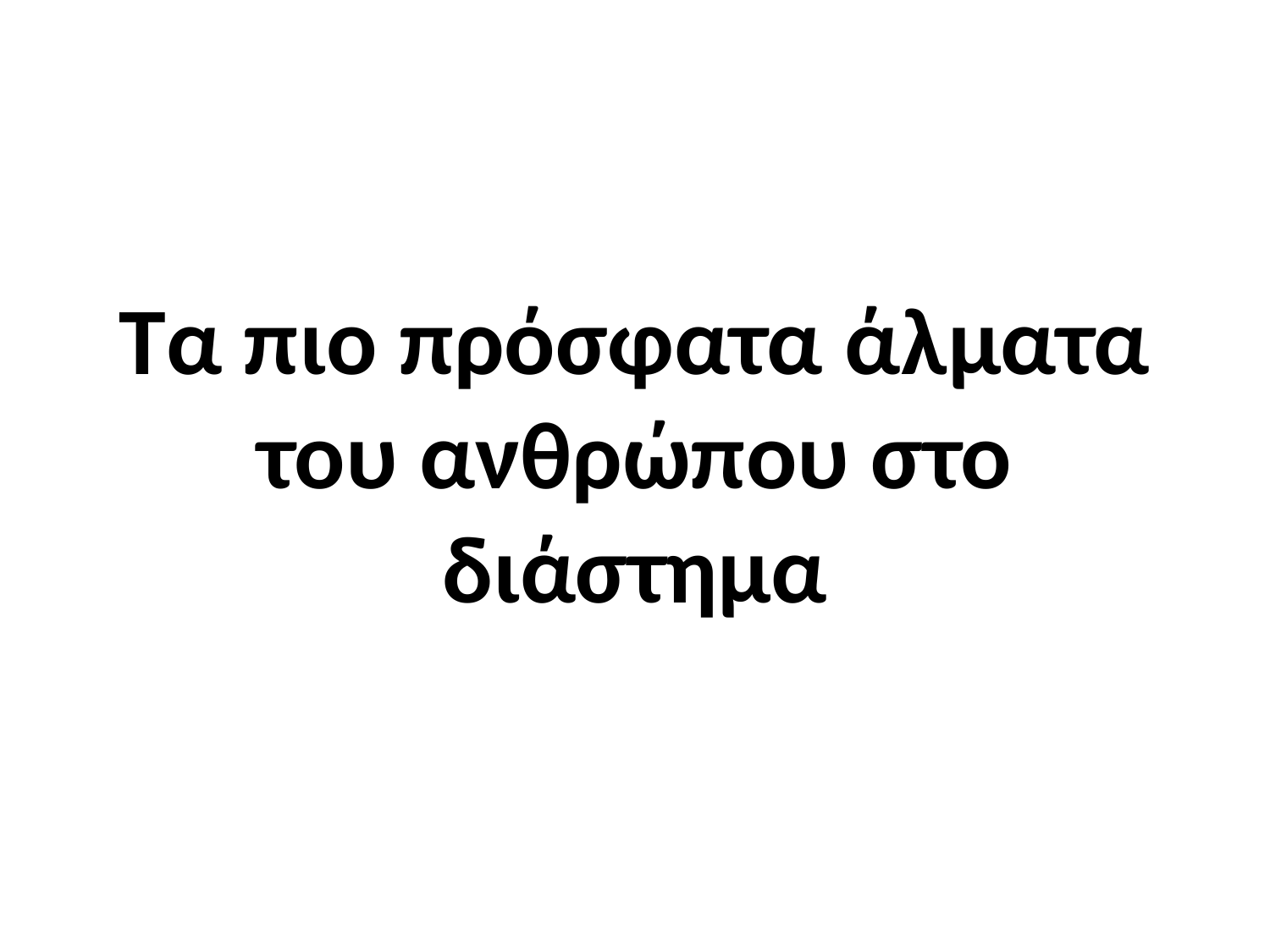

# Τα πιο πρόσφατα άλματα του ανθρώπου στο διάστημα